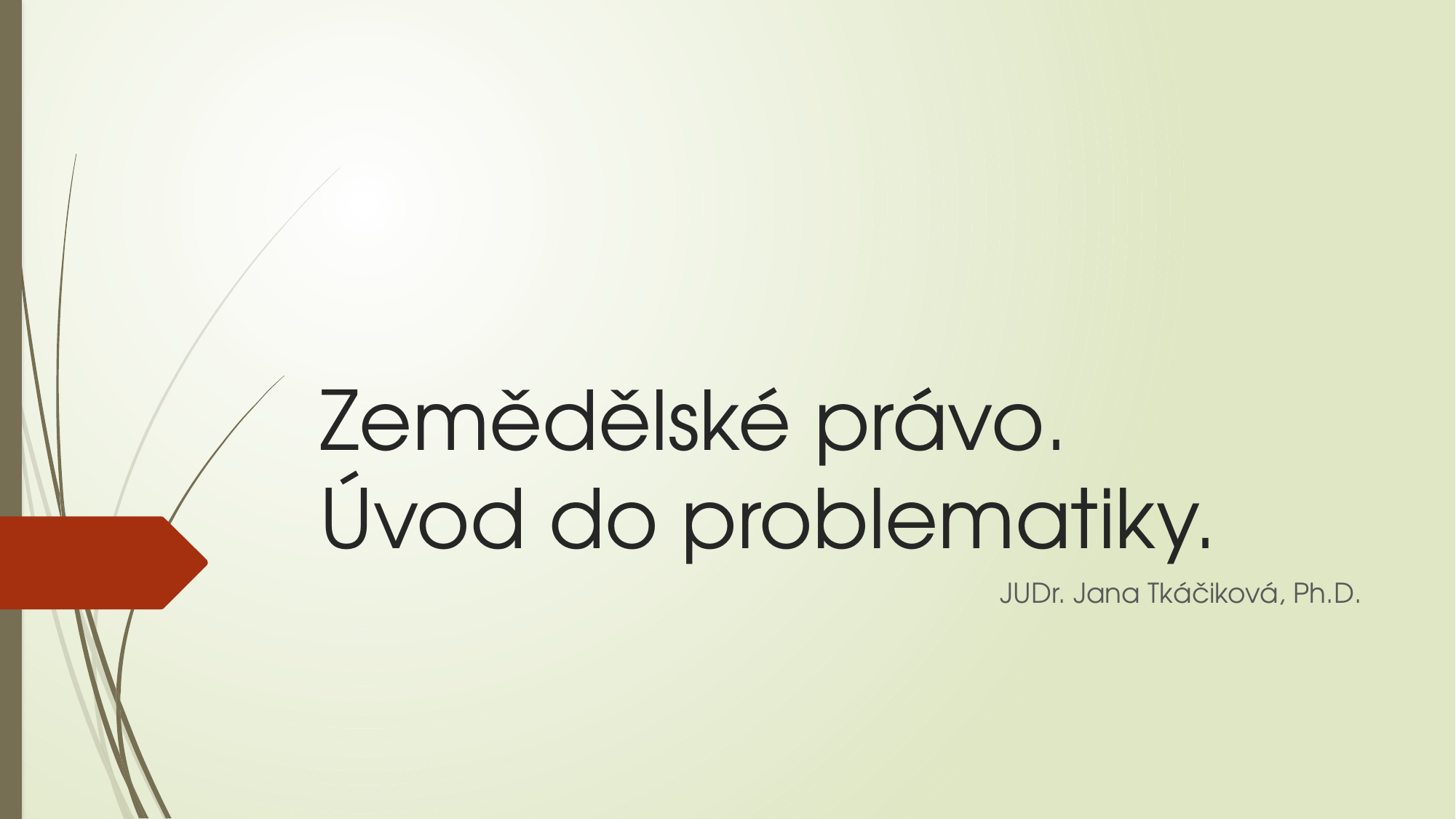

# Zemědělské právo. Úvod do problematiky.
JUDr. Jana Tkáčiková, Ph.D.